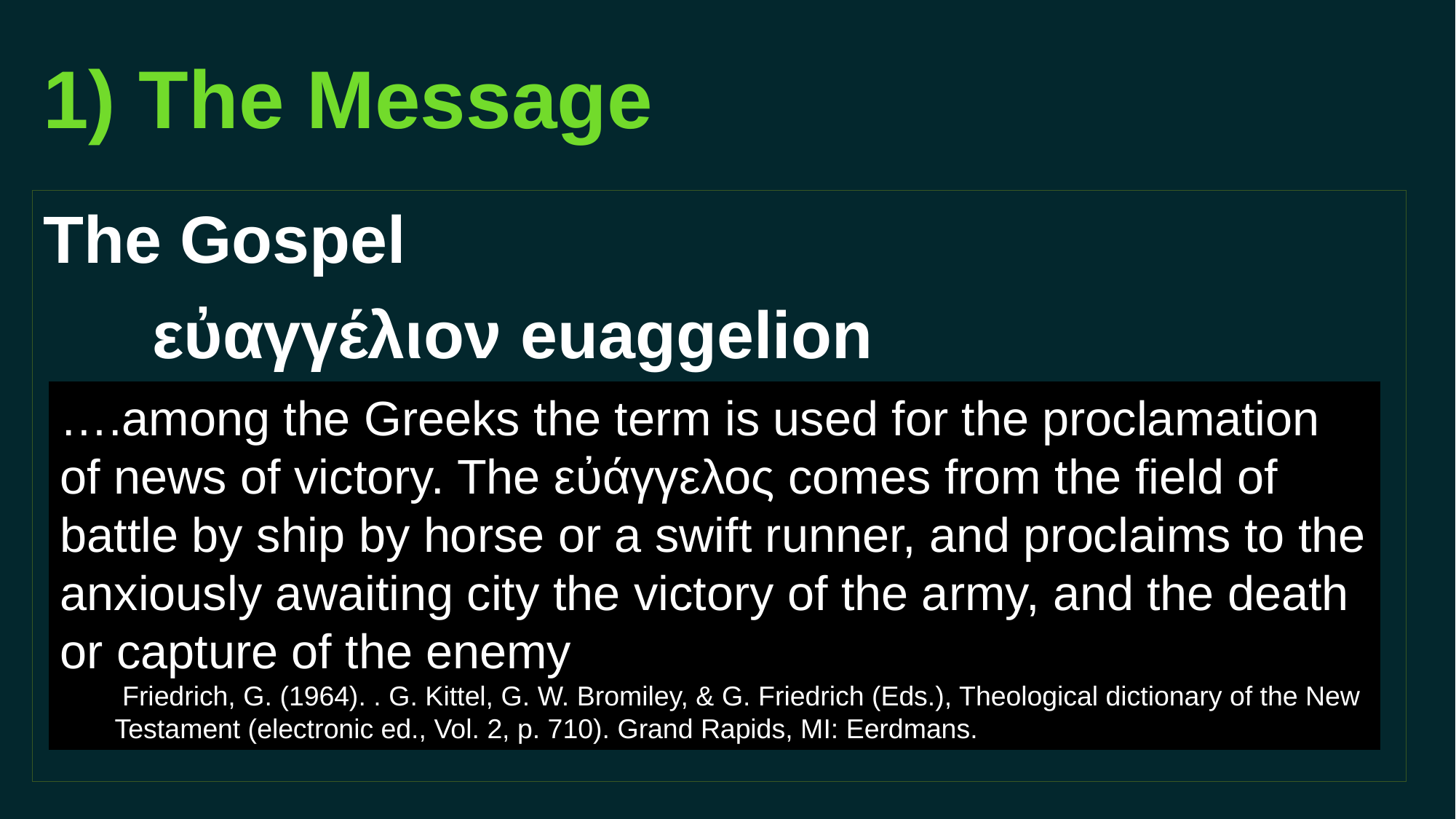

# 1) The Message
The Gospel
	εὐαγγέλιον euaggelion
….among the Greeks the term is used for the proclamation of news of victory. The εὐάγγελος comes from the field of battle by ship by horse or a swift runner, and proclaims to the anxiously awaiting city the victory of the army, and the death or capture of the enemy
 Friedrich, G. (1964). . G. Kittel, G. W. Bromiley, & G. Friedrich (Eds.), Theological dictionary of the New Testament (electronic ed., Vol. 2, p. 710). Grand Rapids, MI: Eerdmans.